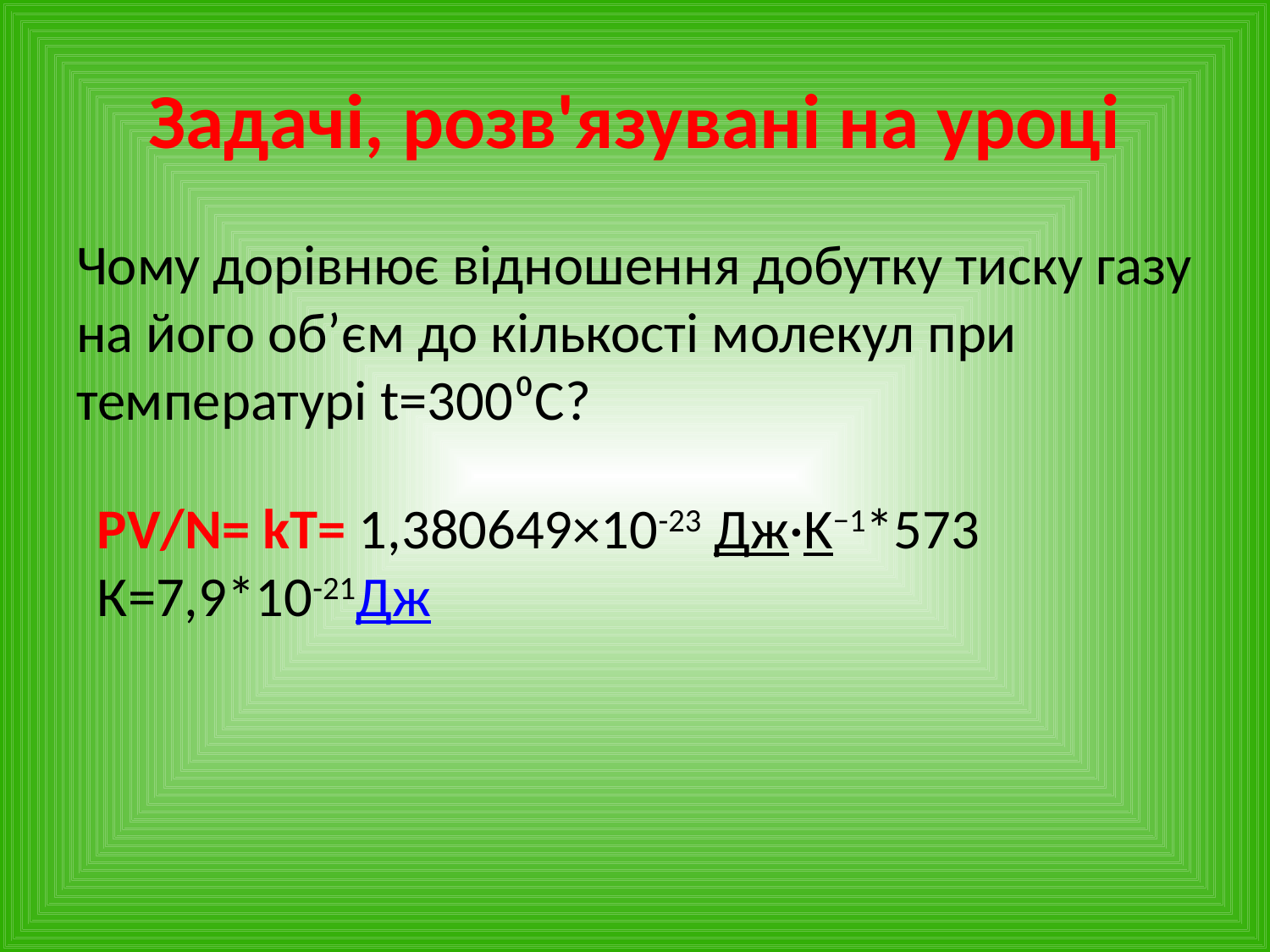

# Задачі, розв'язувані на уроці
Чому дорівнює відношення добутку тиску газу на його об’єм до кількості молекул при температурі t=300⁰С?

PV/N= kT= 1,380649×10-23 Дж·K−1*573 К=7,9*10-21Дж